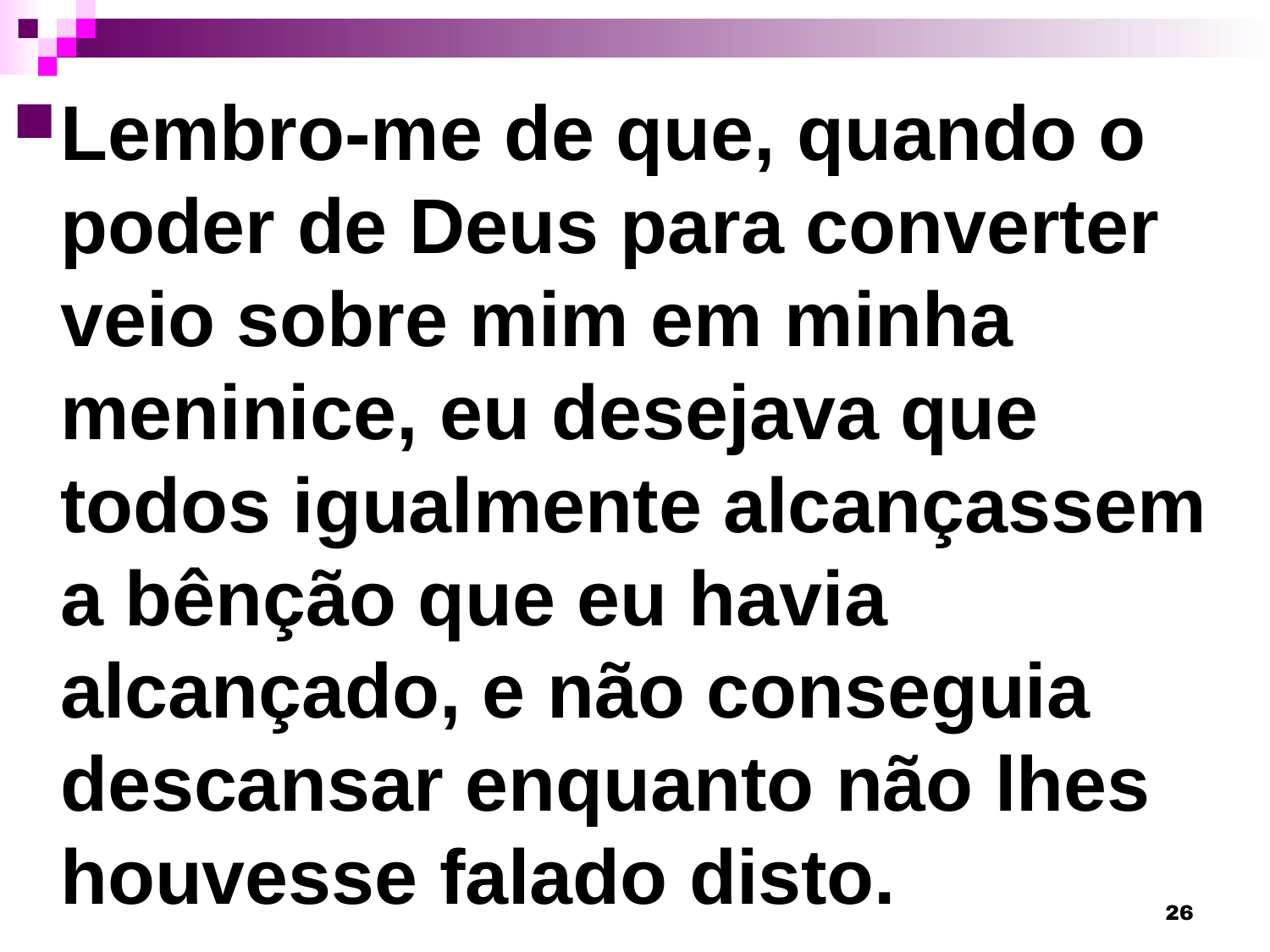

Lembro-me de que, quando o poder de Deus para converter veio sobre mim em minha meninice, eu desejava que todos igualmente alcançassem a bênção que eu havia alcançado, e não conseguia descansar enquanto não lhes houvesse falado disto.
26